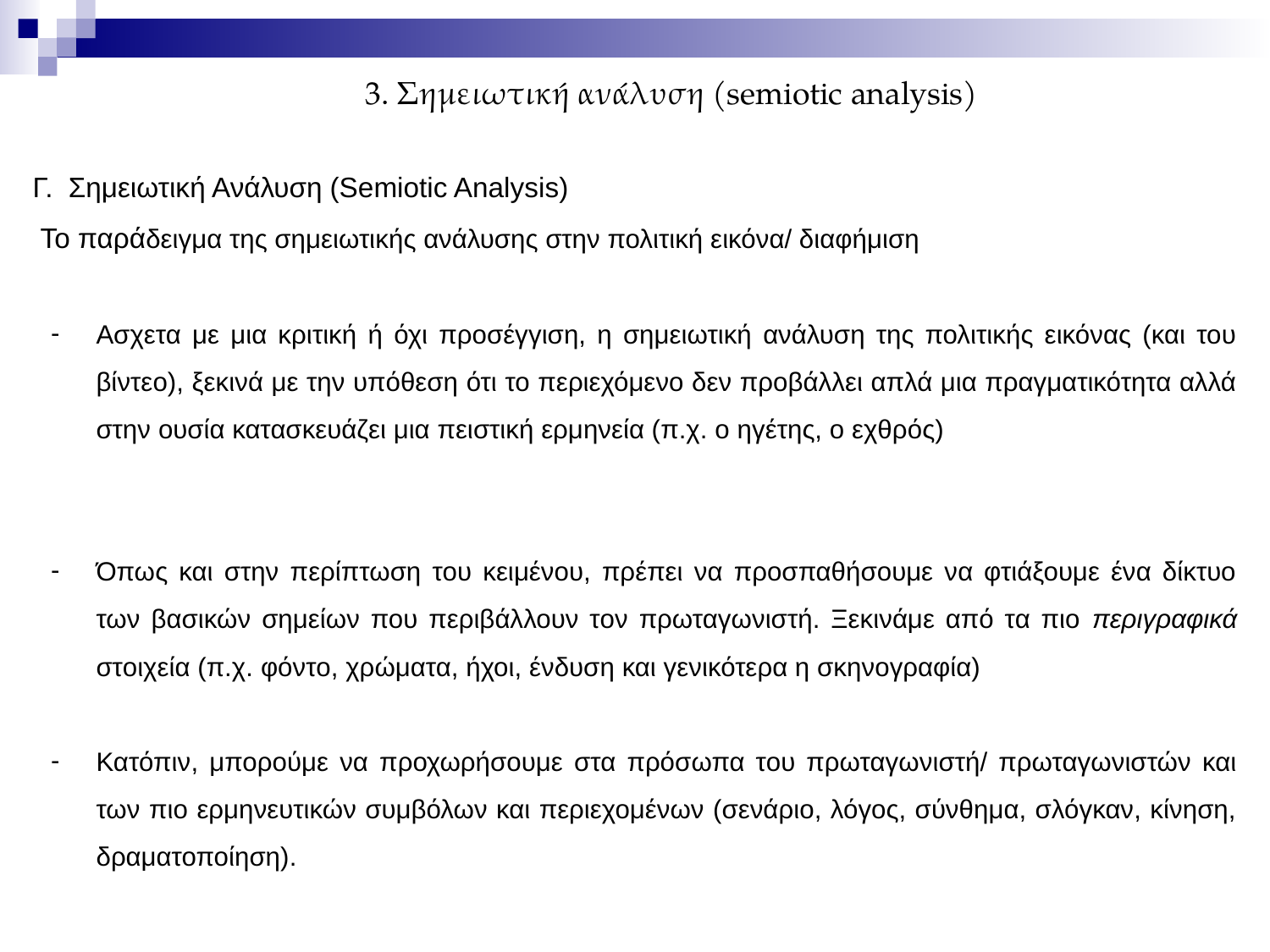

3. Σημειωτική ανάλυση (semiotic analysis)
Γ.  Σημειωτική Ανάλυση (Semiotic Analysis)
 Το παράδειγμα της σημειωτικής ανάλυσης στην πολιτική εικόνα/ διαφήμιση

Ασχετα με μια κριτική ή όχι προσέγγιση, η σημειωτική ανάλυση της πολιτικής εικόνας (και του βίντεο), ξεκινά με την υπόθεση ότι το περιεχόμενο δεν προβάλλει απλά μια πραγματικότητα αλλά στην ουσία κατασκευάζει μια πειστική ερμηνεία (π.χ. ο ηγέτης, ο εχθρός)

Όπως και στην περίπτωση του κειμένου, πρέπει να προσπαθήσουμε να φτιάξουμε ένα δίκτυο των βασικών σημείων που περιβάλλουν τον πρωταγωνιστή. Ξεκινάμε από τα πιο περιγραφικά στοιχεία (π.χ. φόντο, χρώματα, ήχοι, ένδυση και γενικότερα η σκηνογραφία)

Κατόπιν, μπορούμε να προχωρήσουμε στα πρόσωπα του πρωταγωνιστή/ πρωταγωνιστών και των πιο ερμηνευτικών συμβόλων και περιεχομένων (σενάριο, λόγος, σύνθημα, σλόγκαν, κίνηση, δραματοποίηση).